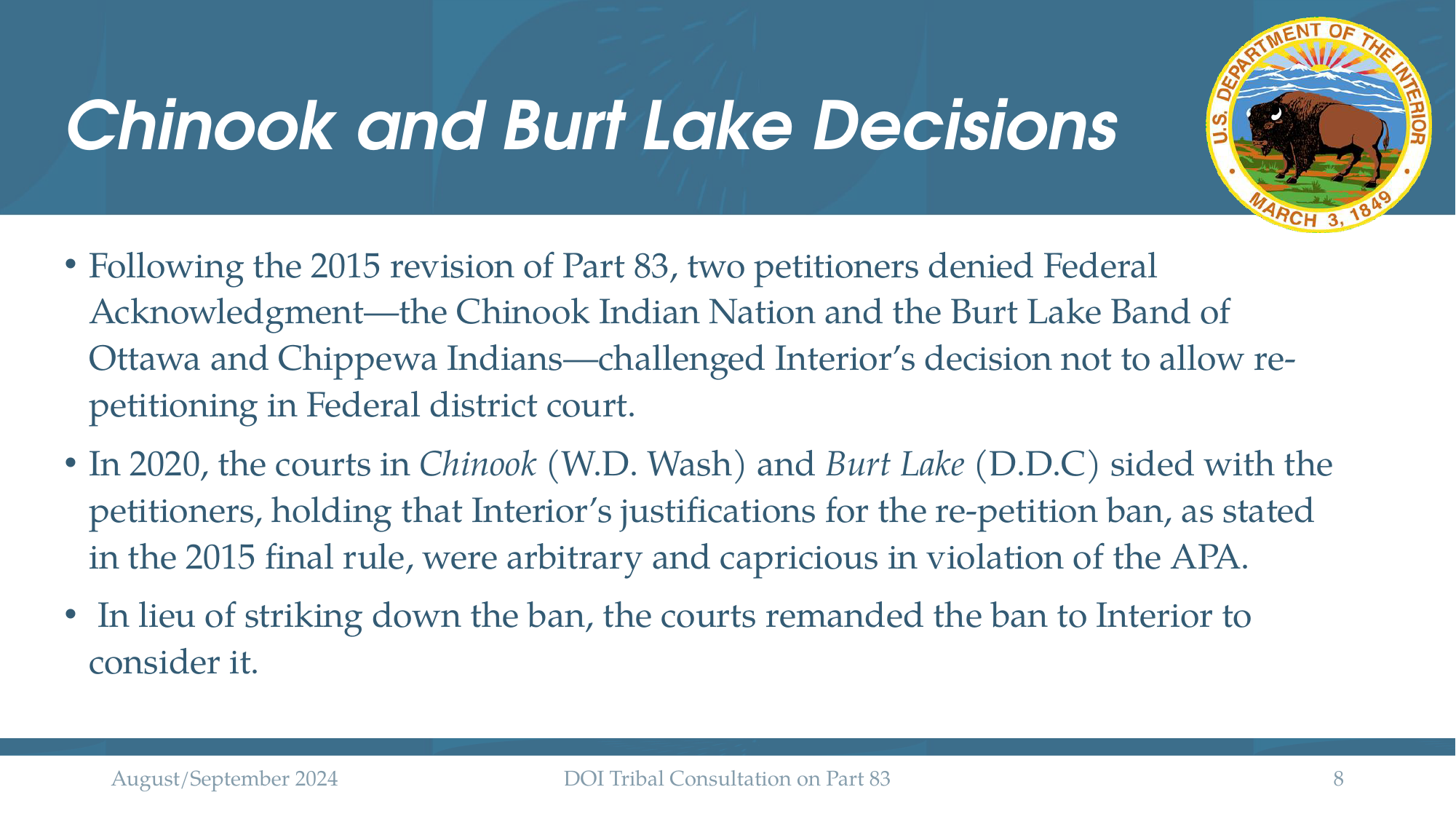

# Chinook and Burt Lake Decisions
Following the 2015 revision of Part 83, two petitioners denied Federal Acknowledgment—the Chinook Indian Nation and the Burt Lake Band of Ottawa and Chippewa Indians—challenged Interior’s decision not to allow re-petitioning in Federal district court.
In 2020, the courts in Chinook (W.D. Wash) and Burt Lake (D.D.C) sided with the petitioners, holding that Interior’s justifications for the re-petition ban, as stated in the 2015 final rule, were arbitrary and capricious in violation of the APA.
 In lieu of striking down the ban, the courts remanded the ban to Interior to consider it.
August/September 2024
DOI Tribal Consultation on Part 83
8